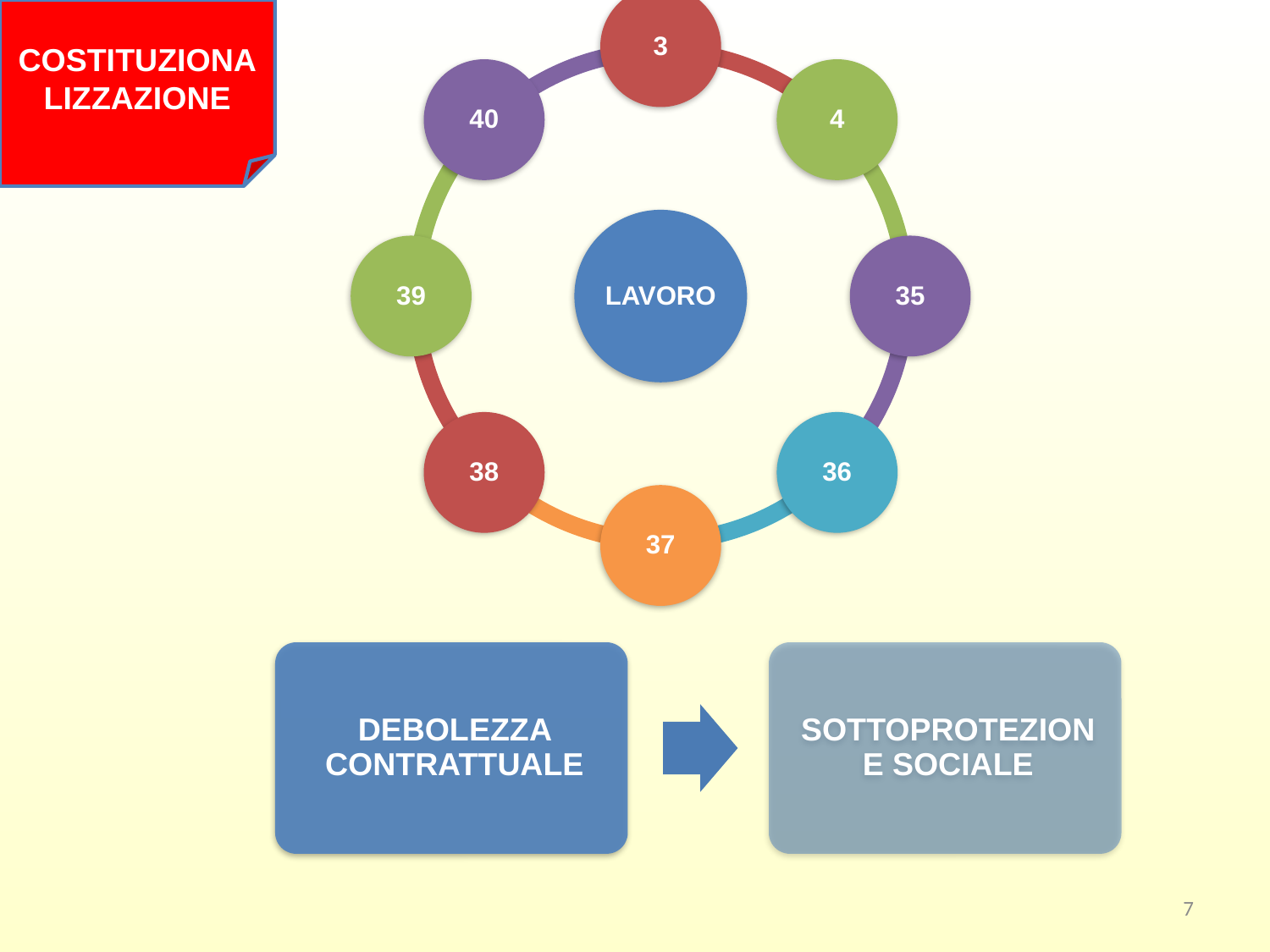

COSTITUZIONALIZZAZIONE
LAVORO
3
4
35
36
37
38
39
40
DEBOLEZZA CONTRATTUALE

SOTTOPROTEZIONE SOCIALE
7